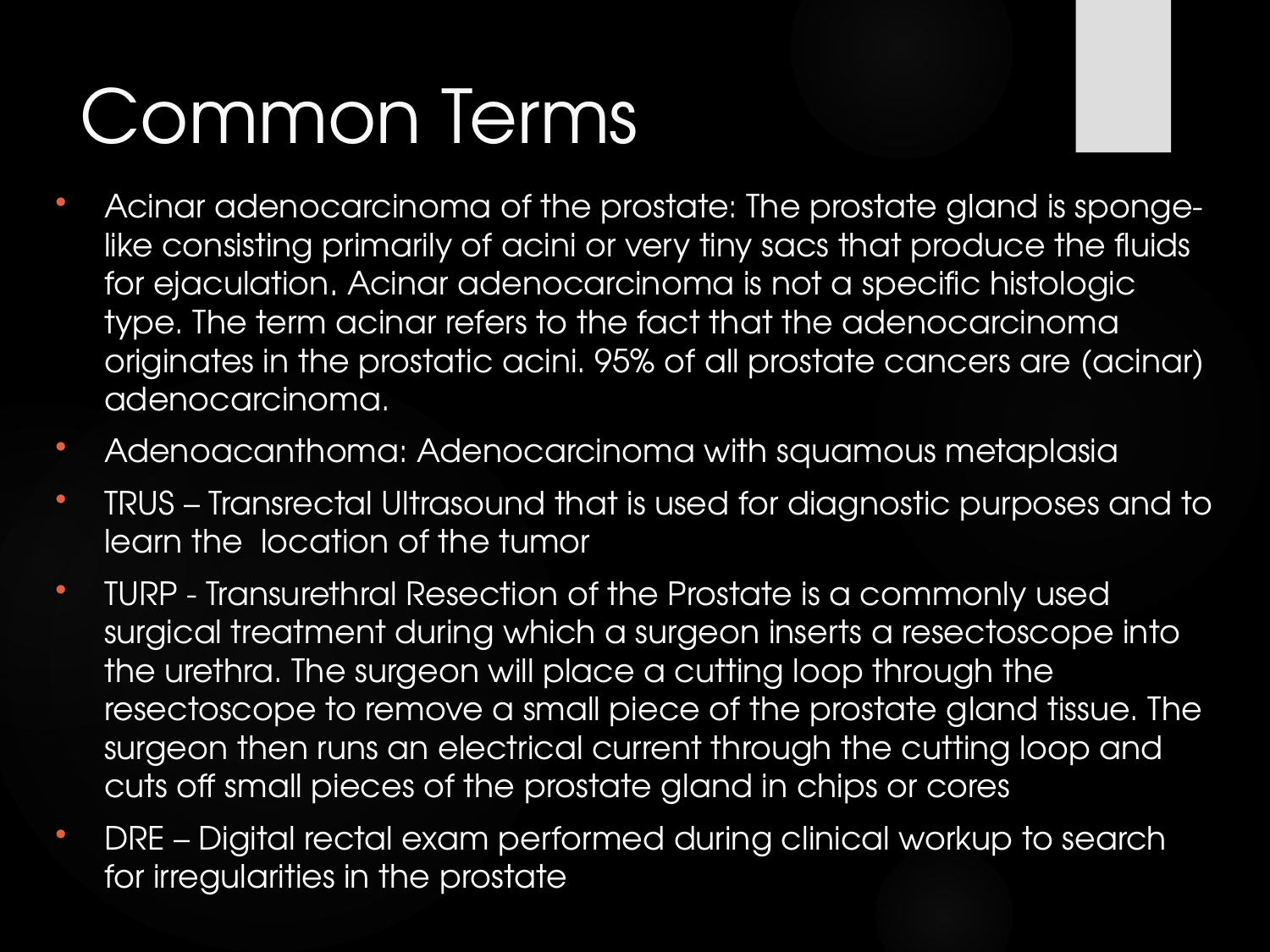

# Common Terms
Acinar adenocarcinoma of the prostate: The prostate gland is sponge-like consisting primarily of acini or very tiny sacs that produce the fluids for ejaculation. Acinar adenocarcinoma is not a specific histologic type. The term acinar refers to the fact that the adenocarcinoma originates in the prostatic acini. 95% of all prostate cancers are (acinar) adenocarcinoma.
Adenoacanthoma: Adenocarcinoma with squamous metaplasia
TRUS – Transrectal Ultrasound that is used for diagnostic purposes and to learn the  location of the tumor
TURP - Transurethral Resection of the Prostate is a commonly used surgical treatment during which a surgeon inserts a resectoscope into the urethra. The surgeon will place a cutting loop through the resectoscope to remove a small piece of the prostate gland tissue. The surgeon then runs an electrical current through the cutting loop and cuts off small pieces of the prostate gland in chips or cores
DRE – Digital rectal exam performed during clinical workup to search for irregularities in the prostate
.